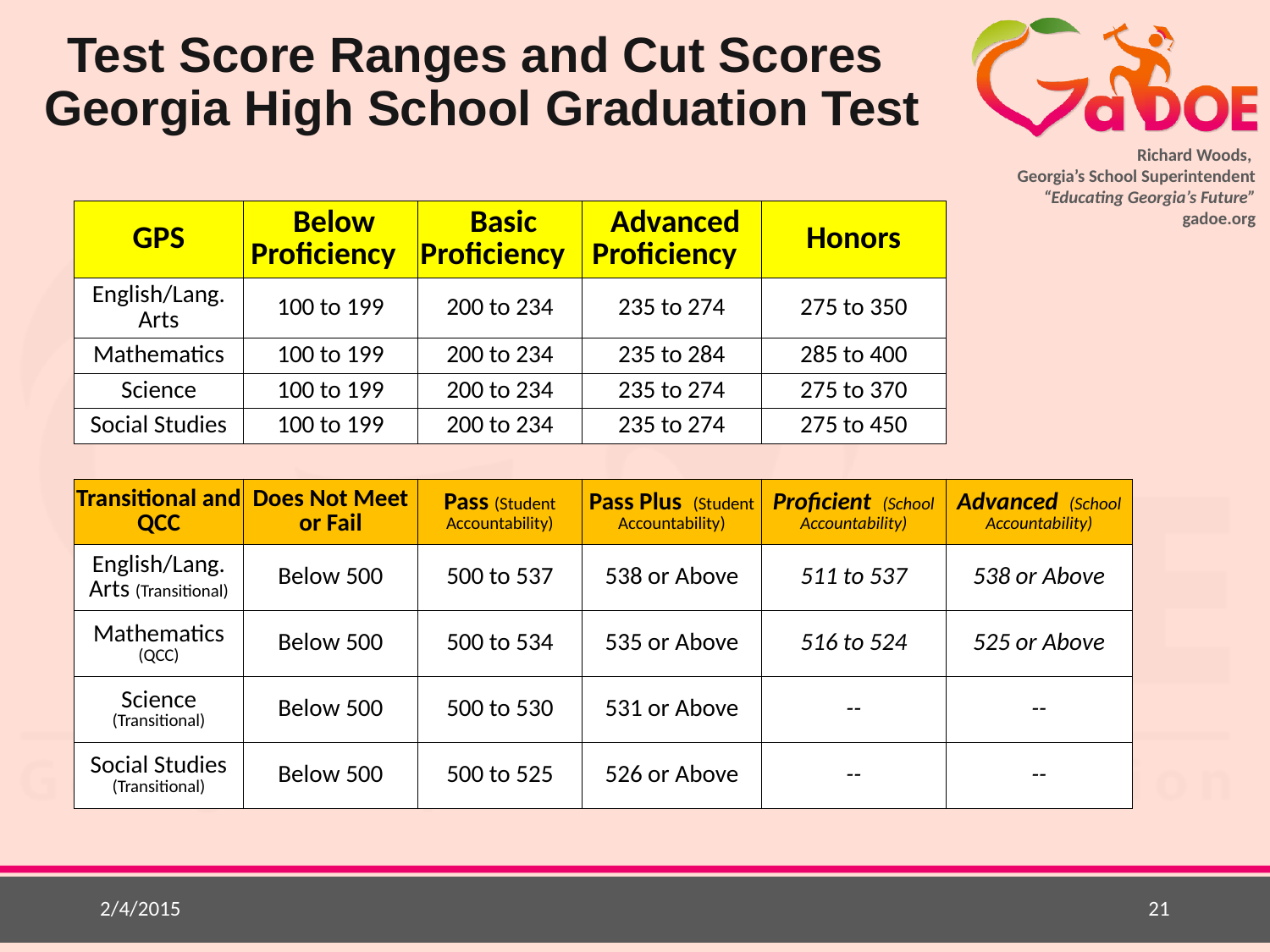

# Test Score Ranges and Cut Scores Georgia High School Graduation Test
| GPS | Below Proficiency | Basic Proficiency | Advanced Proficiency | Honors |  |
| --- | --- | --- | --- | --- | --- |
| English/Lang. Arts | 100 to 199 | 200 to 234 | 235 to 274 | 275 to 350 |  |
| Mathematics | 100 to 199 | 200 to 234 | 235 to 284 | 285 to 400 |  |
| Science | 100 to 199 | 200 to 234 | 235 to 274 | 275 to 370 |  |
| Social Studies | 100 to 199 | 200 to 234 | 235 to 274 | 275 to 450 |  |
|  |  |  |  |  |  |
| Transitional and QCC | Does Not Meet or Fail | Pass (Student Accountability) | Pass Plus (Student Accountability) | Proficient (School Accountability) | Advanced (School Accountability) |
| English/Lang. Arts (Transitional) | Below 500 | 500 to 537 | 538 or Above | 511 to 537 | 538 or Above |
| Mathematics (QCC) | Below 500 | 500 to 534 | 535 or Above | 516 to 524 | 525 or Above |
| Science (Transitional) | Below 500 | 500 to 530 | 531 or Above | -- | -- |
| Social Studies (Transitional) | Below 500 | 500 to 525 | 526 or Above | -- | -- |
2/4/2015
21